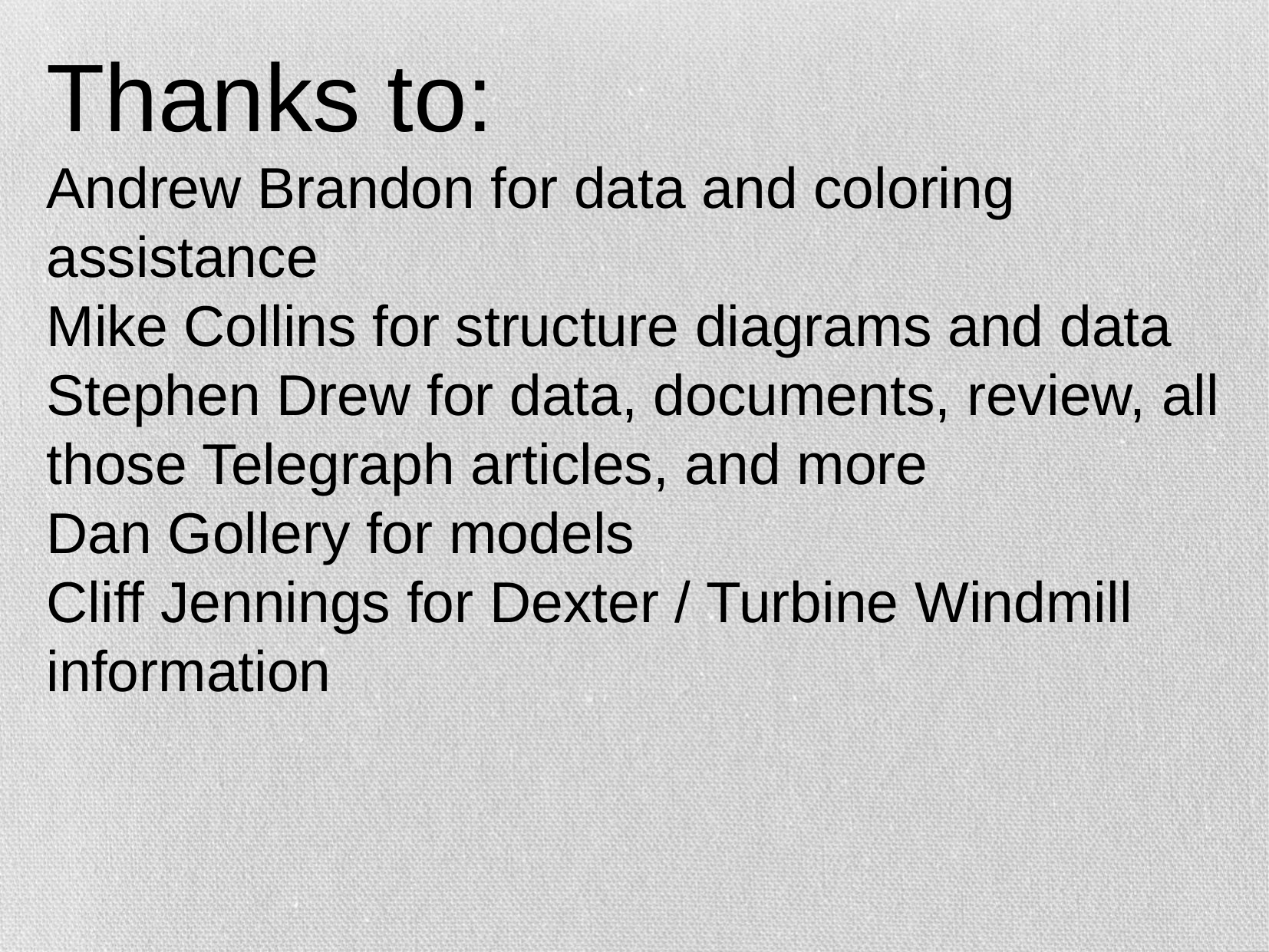

Thanks to:
Andrew Brandon for data and coloring assistance
Mike Collins for structure diagrams and data
Stephen Drew for data, documents, review, all those Telegraph articles, and more
Dan Gollery for models
Cliff Jennings for Dexter / Turbine Windmill information